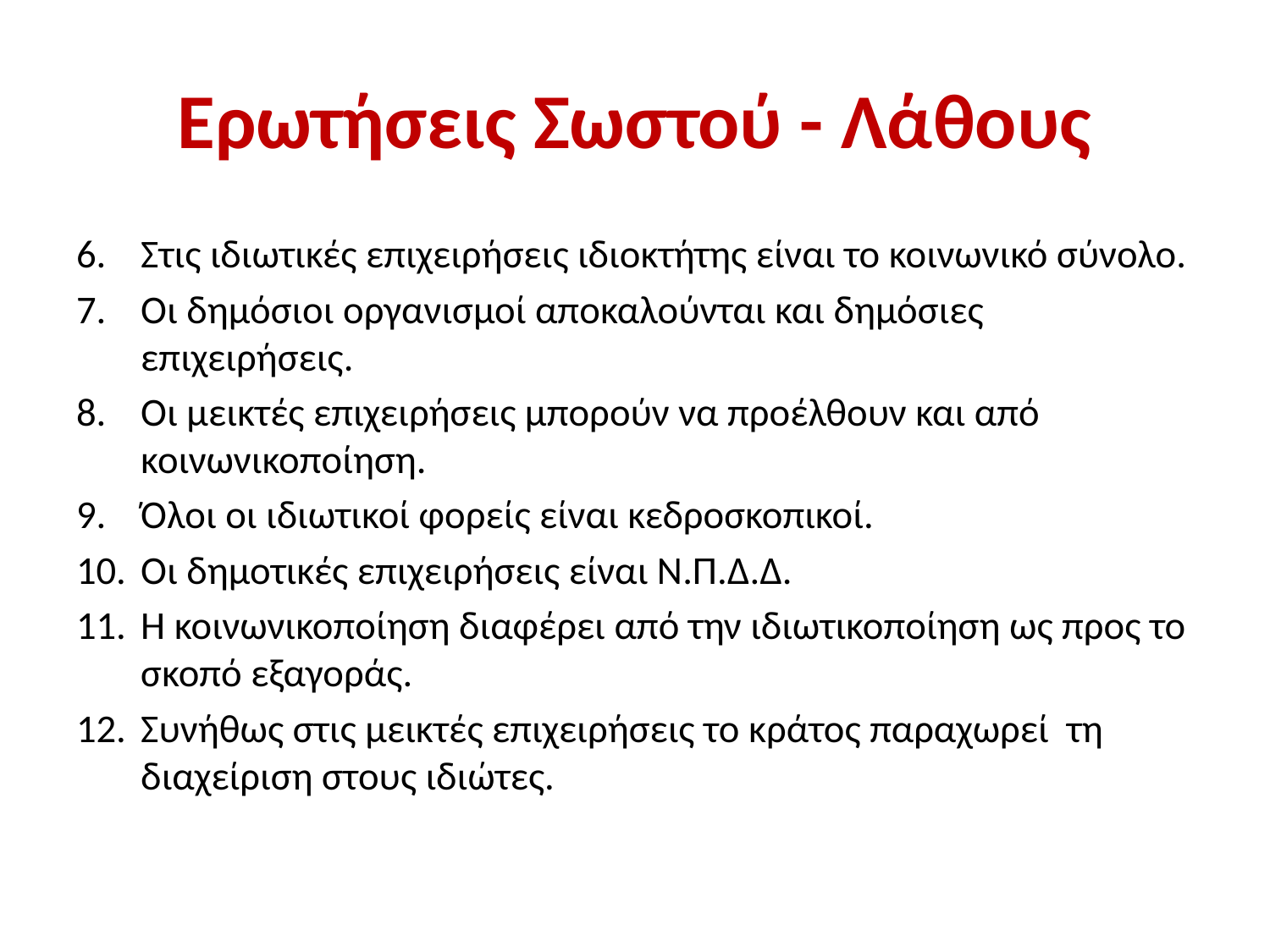

# Ερωτήσεις Σωστού - Λάθους
Στις ιδιωτικές επιχειρήσεις ιδιοκτήτης είναι το κοινωνικό σύνολο.
Οι δημόσιοι οργανισμοί αποκαλούνται και δημόσιες επιχειρήσεις.
Οι μεικτές επιχειρήσεις μπορούν να προέλθουν και από κοινωνικοποίηση.
Όλοι οι ιδιωτικοί φορείς είναι κεδροσκοπικοί.
Οι δημοτικές επιχειρήσεις είναι Ν.Π.Δ.Δ.
Η κοινωνικοποίηση διαφέρει από την ιδιωτικοποίηση ως προς το σκοπό εξαγοράς.
Συνήθως στις μεικτές επιχειρήσεις το κράτος παραχωρεί  τη διαχείριση στους ιδιώτες.